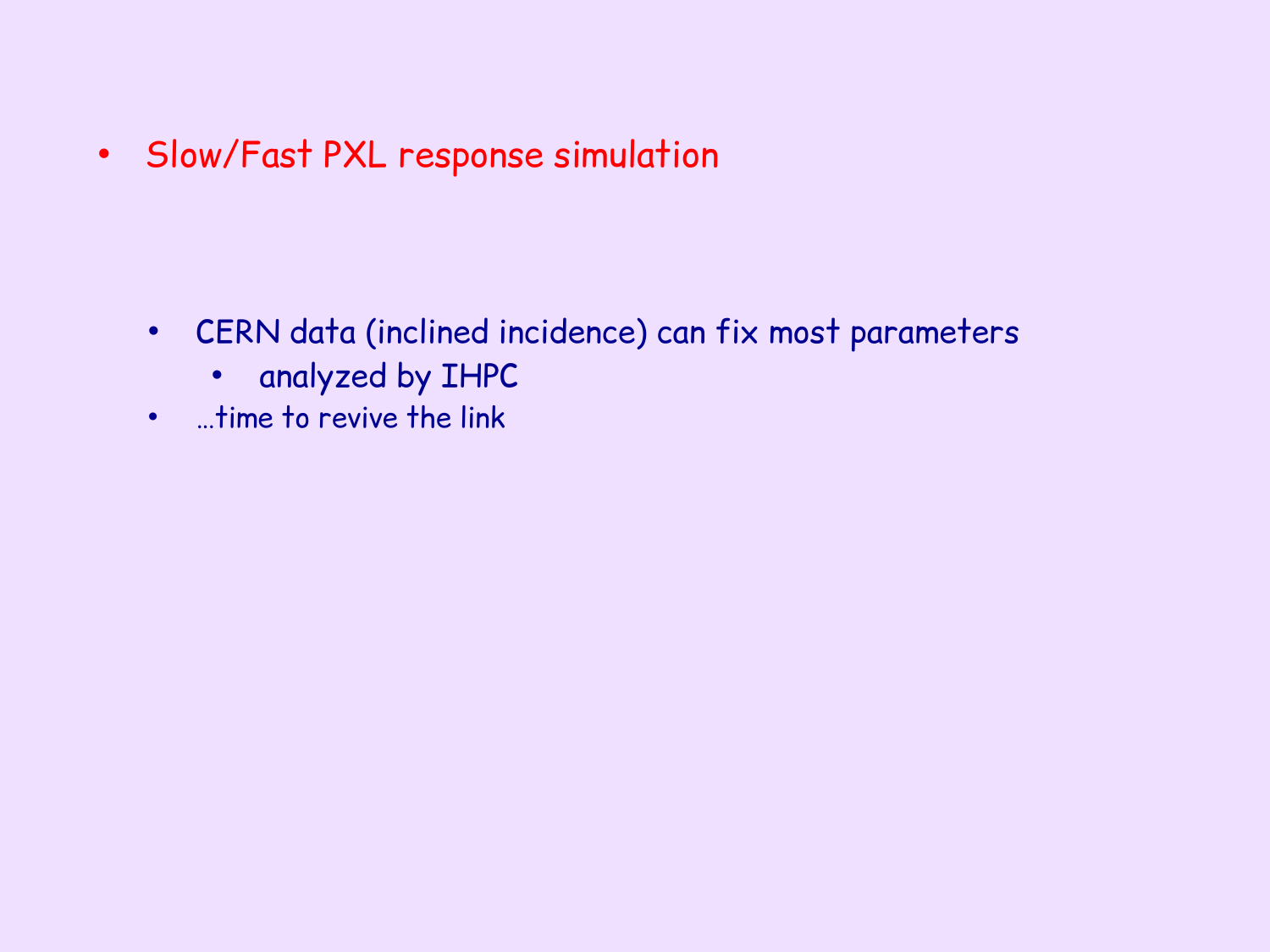

Slow/Fast PXL response simulation

CERN data (inclined incidence) can fix most parameters
analyzed by IHPC
…time to revive the link